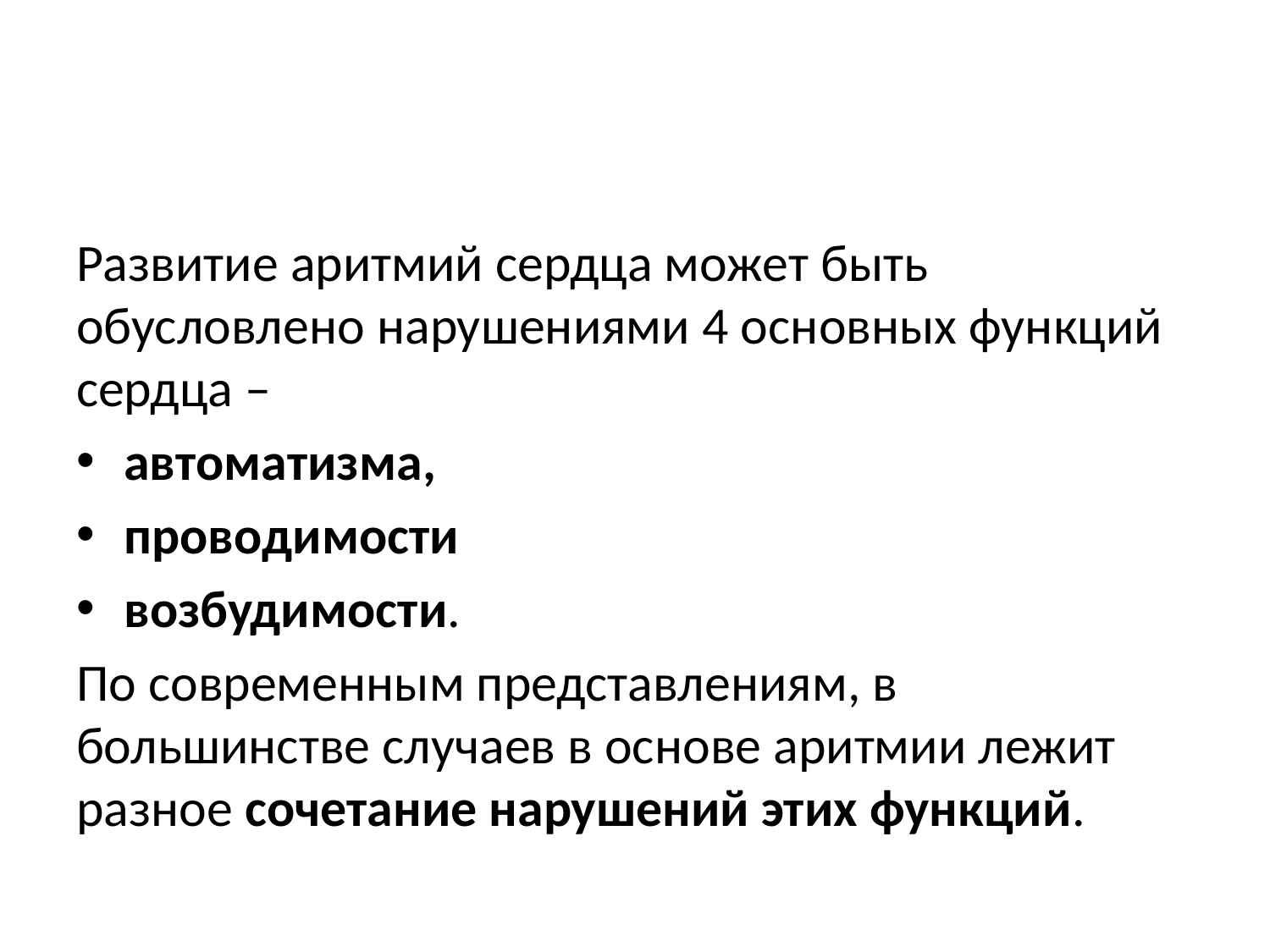

#
Развитие аритмий сердца может быть обусловлено нарушениями 4 основных функций сердца –
автоматизма,
проводимости
возбудимости.
По современным представлениям, в большинстве случаев в основе аритмии лежит разное сочетание нарушений этих функций.